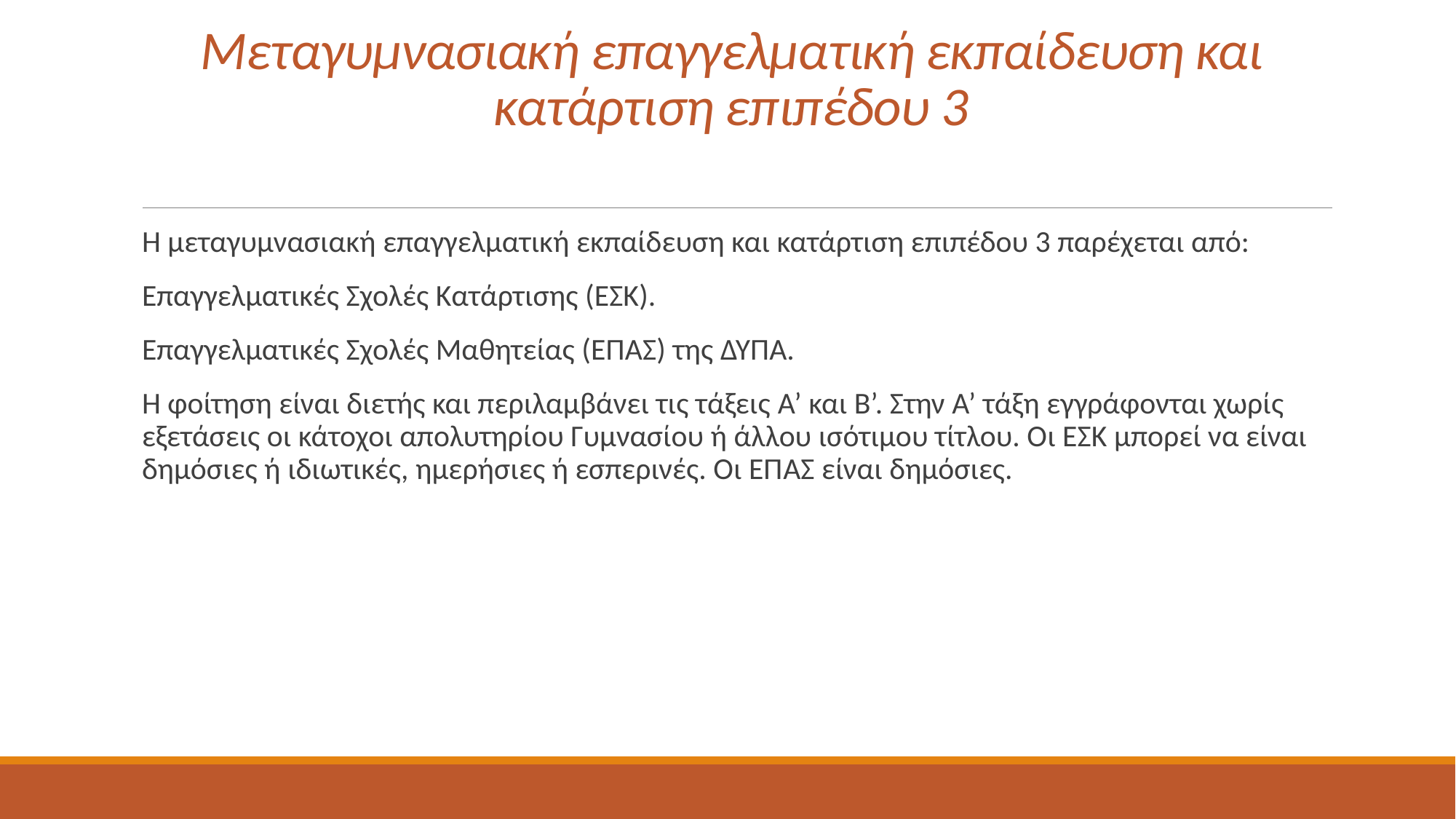

# Μεταγυμνασιακή επαγγελματική εκπαίδευση και κατάρτιση επιπέδου 3
Η μεταγυμνασιακή επαγγελματική εκπαίδευση και κατάρτιση επιπέδου 3 παρέχεται από:
Επαγγελματικές Σχολές Κατάρτισης (ΕΣΚ).
Επαγγελματικές Σχολές Μαθητείας (ΕΠΑΣ) της ΔΥΠΑ.
Η φοίτηση είναι διετής και περιλαμβάνει τις τάξεις Α’ και Β’. Στην Α’ τάξη εγγράφονται χωρίς εξετάσεις οι κάτοχοι απολυτηρίου Γυμνασίου ή άλλου ισότιμου τίτλου. Οι ΕΣΚ μπορεί να είναι δημόσιες ή ιδιωτικές, ημερήσιες ή εσπερινές. Οι ΕΠΑΣ είναι δημόσιες.